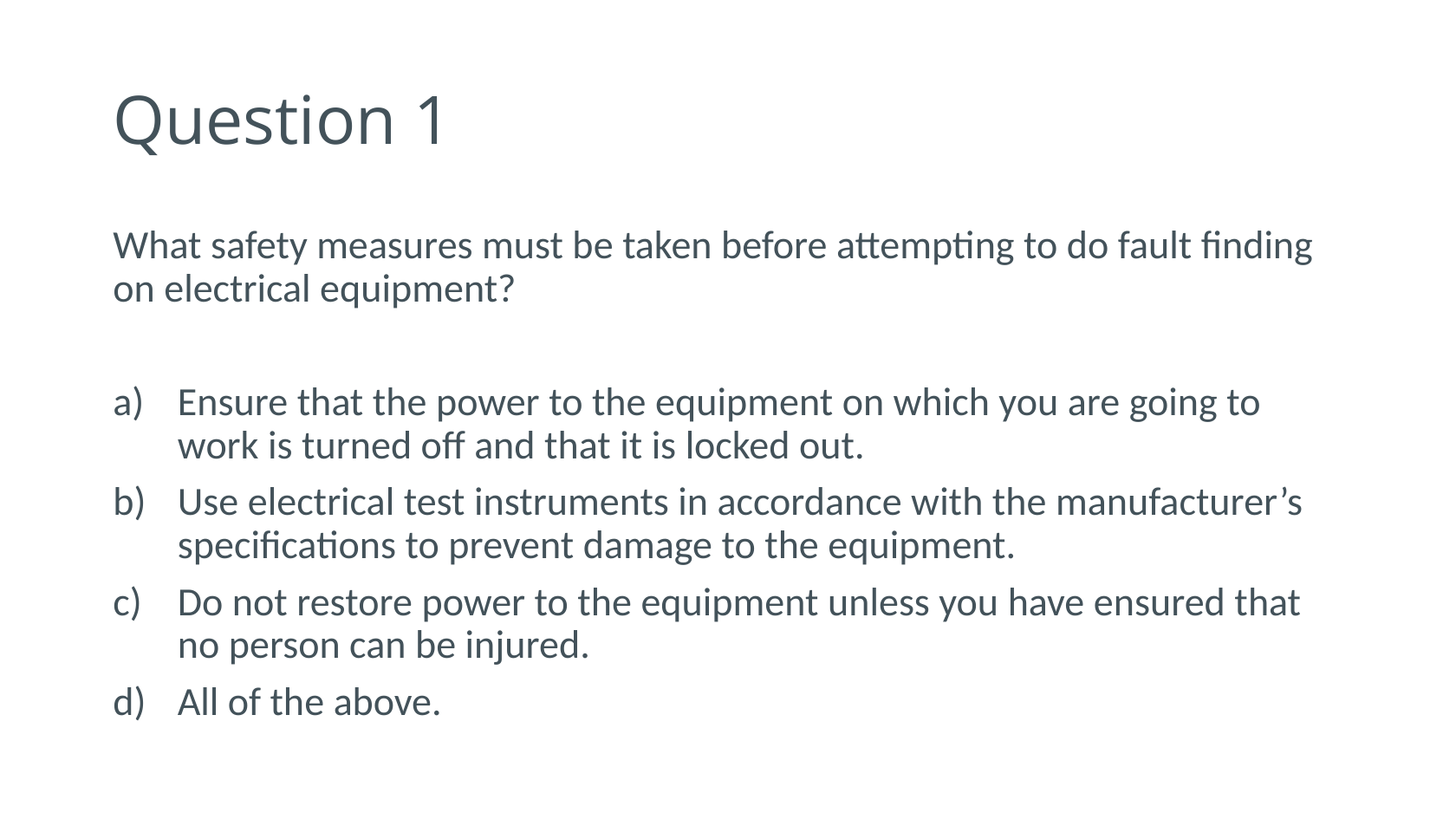

# Question 1
What safety measures must be taken before attempting to do fault finding on electrical equipment?

Ensure that the power to the equipment on which you are going to work is turned off and that it is locked out.
Use electrical test instruments in accordance with the manufacturer’s specifications to prevent damage to the equipment.
Do not restore power to the equipment unless you have ensured that no person can be injured.
All of the above.